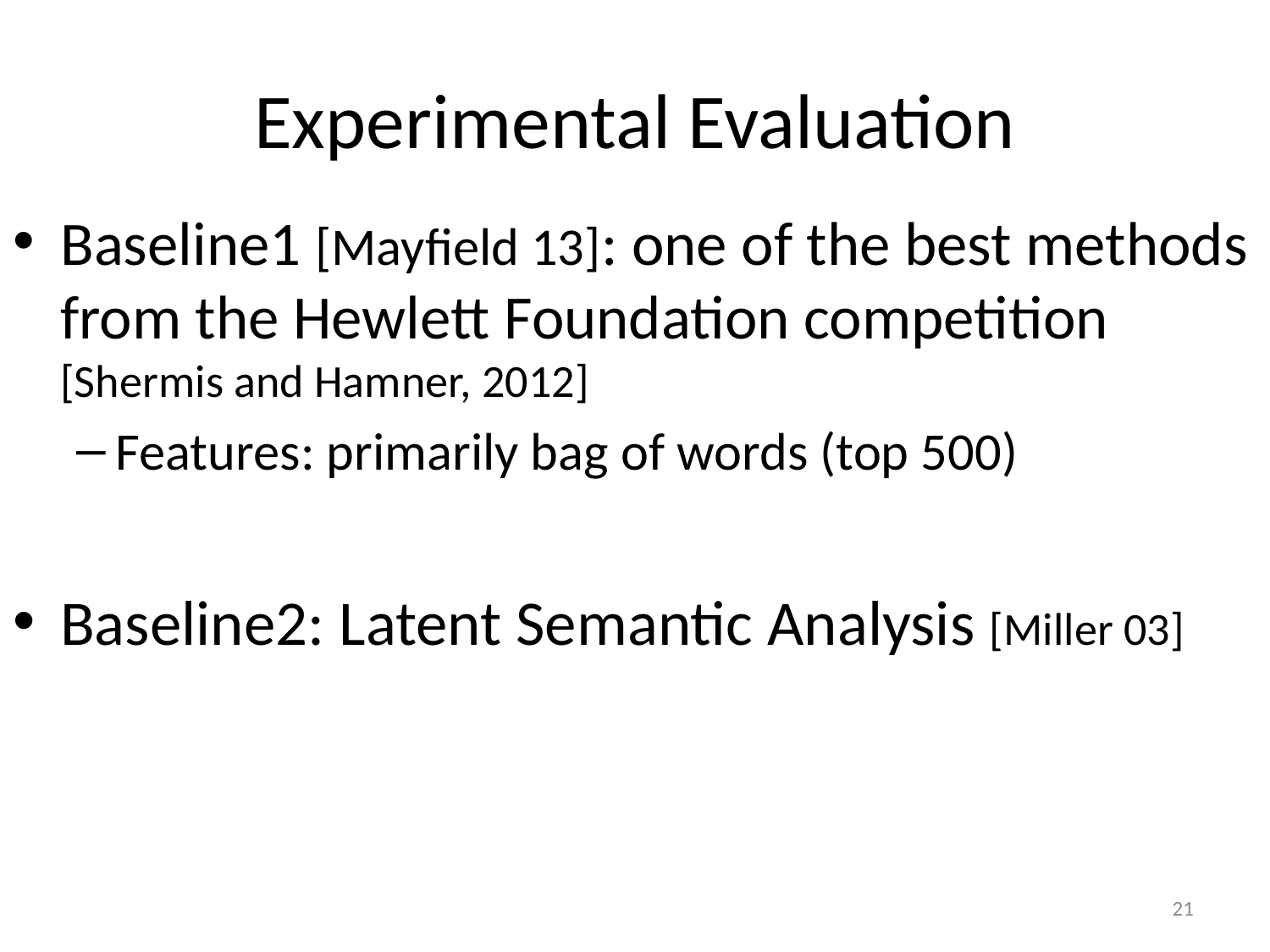

# Experimental Evaluation
Baseline1 [Mayfield 13]: one of the best methods from the Hewlett Foundation competition [Shermis and Hamner, 2012]
Features: primarily bag of words (top 500)

Baseline2: Latent Semantic Analysis [Miller 03]

21